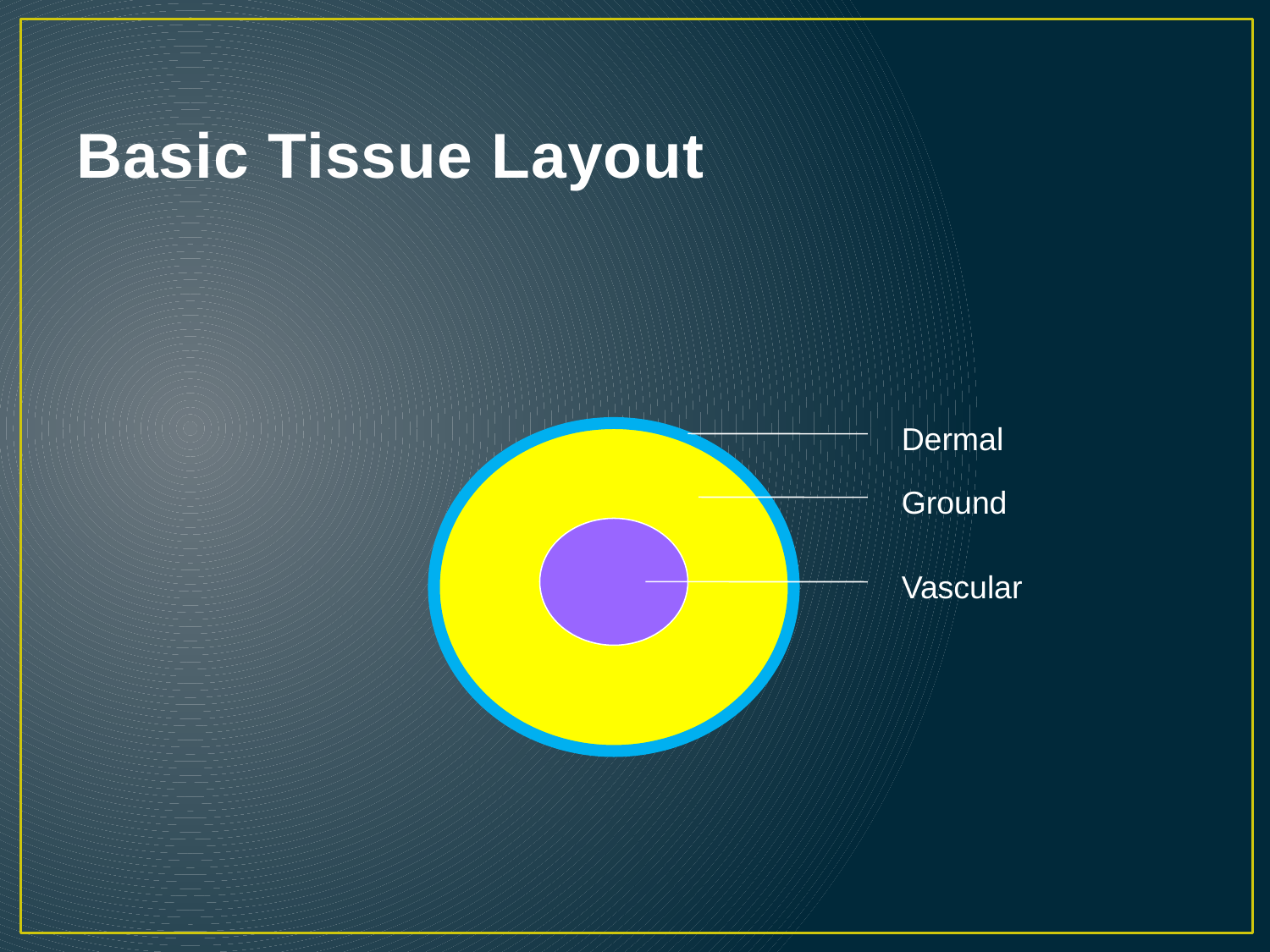

# Basic Tissue Layout
Dermal

Ground

Vascular